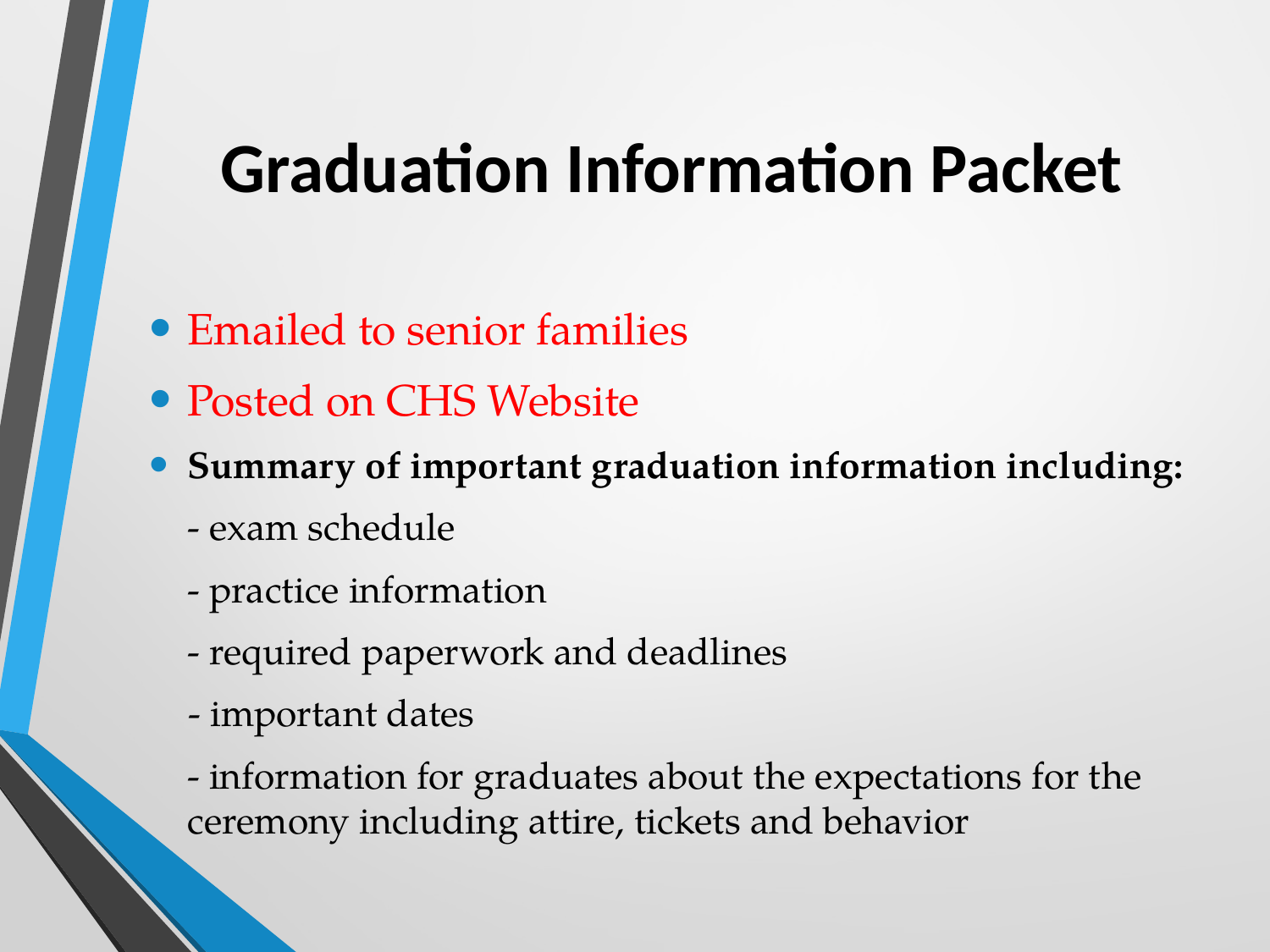

# Graduation Information Packet
Emailed to senior families
Posted on CHS Website
Summary of important graduation information including:
	- exam schedule
	- practice information
	- required paperwork and deadlines
   - important dates
	- information for graduates about the expectations for the ceremony including attire, tickets and behavior